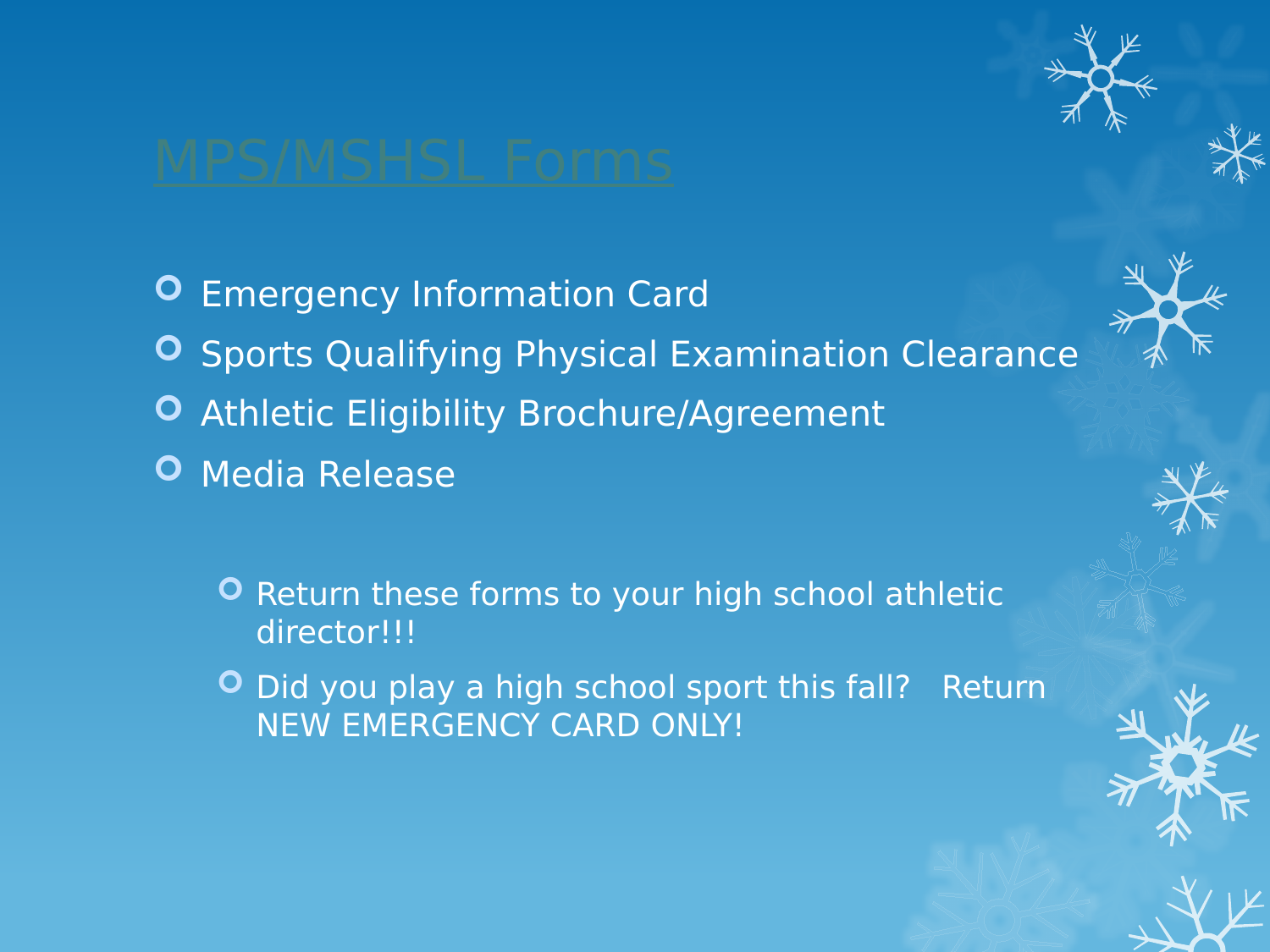

# MPS/MSHSL Forms
Emergency Information Card
Sports Qualifying Physical Examination Clearance
Athletic Eligibility Brochure/Agreement
Media Release

Return these forms to your high school athletic director!!!
Did you play a high school sport this fall?   Return NEW EMERGENCY CARD ONLY!